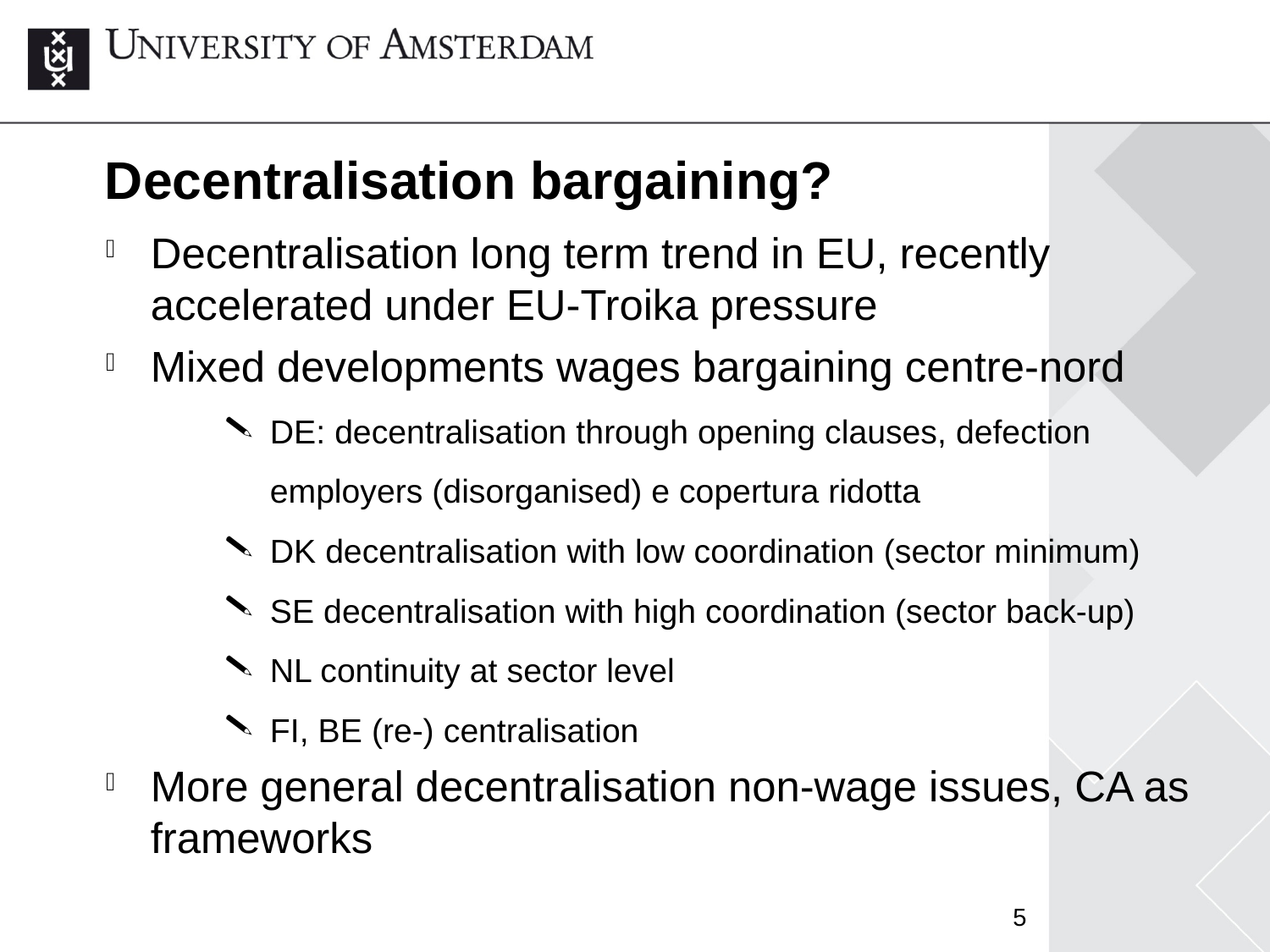

Decentralisation bargaining?
Decentralisation long term trend in EU, recently accelerated under EU-Troika pressure
Mixed developments wages bargaining centre-nord
DE: decentralisation through opening clauses, defection employers (disorganised) e copertura ridotta
DK decentralisation with low coordination (sector minimum)
SE decentralisation with high coordination (sector back-up)
NL continuity at sector level
FI, BE (re-) centralisation
More general decentralisation non-wage issues, CA as frameworks
5